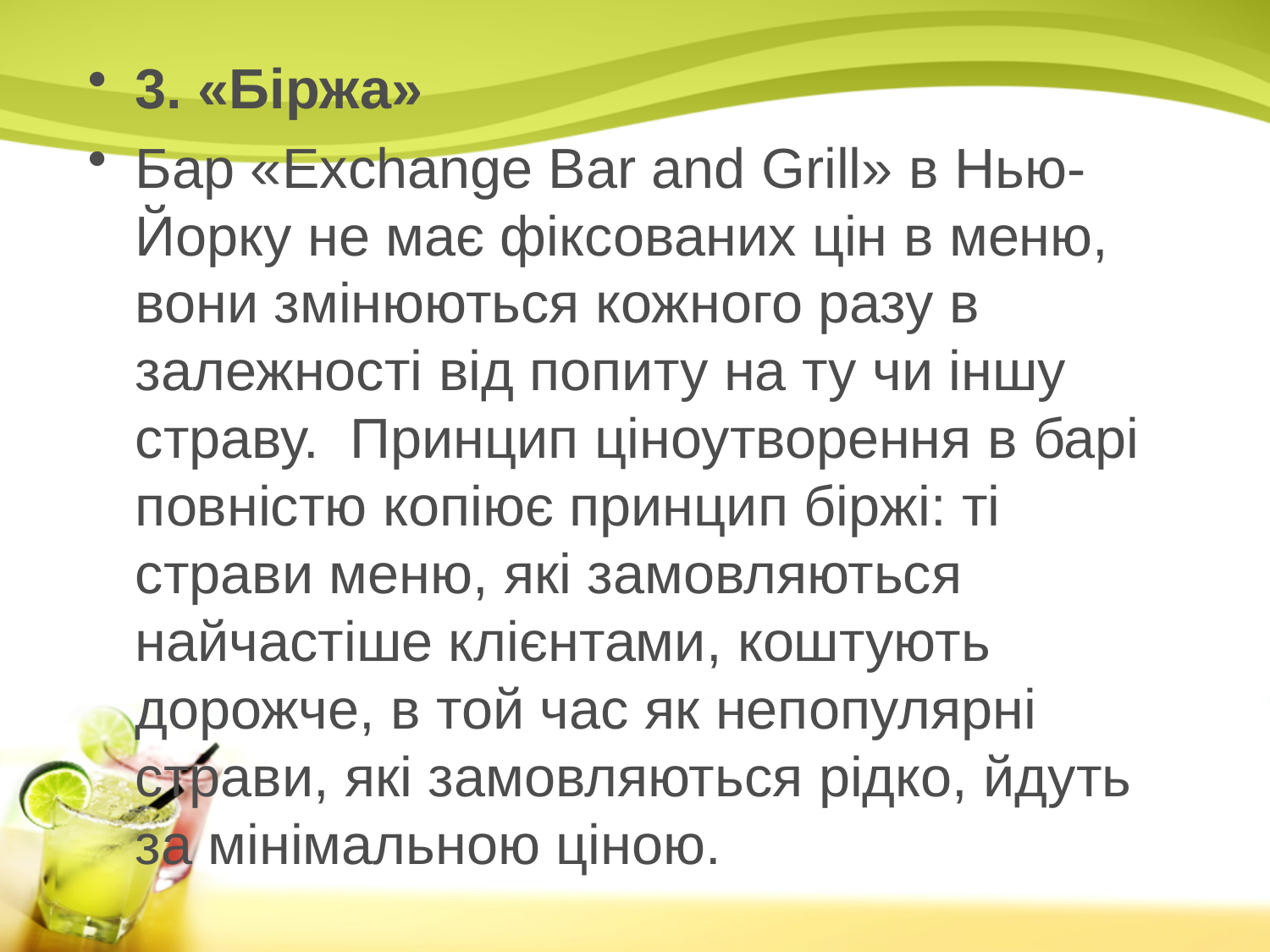

#
3. «Біржа»
Бар «Exchange Bar and Grill» в Нью-Йорку не має фіксованих цін в меню, вони змінюються кожного разу в залежності від попиту на ту чи іншу страву.  Принцип ціноутворення в барі повністю копіює принцип біржі: ті страви меню, які замовляються найчастіше клієнтами, коштують дорожче, в той час як непопулярні страви, які замовляються рідко, йдуть за мінімальною ціною.